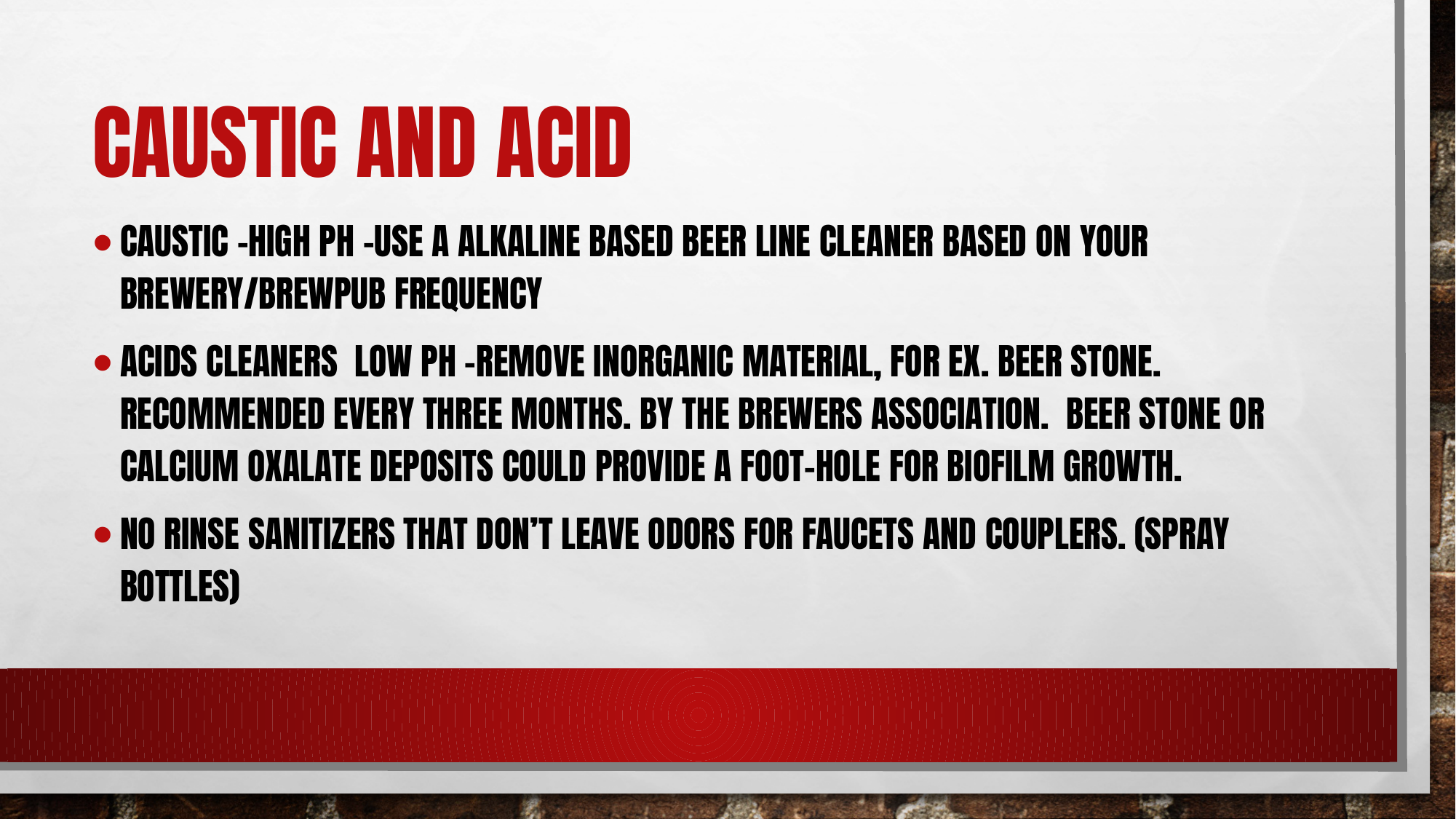

# Caustic and Acid

Caustic –High PH –Use a Alkaline based beer line cleaner based on your brewery/brewpub frequency
Acids cleaners  LOW PH -remove Inorganic material, For ex. Beer stone. Recommended every three months. By the Brewers Association.  BEER STONE or Calcium oxalate deposits could provide a foot-hole for biofilm growth.
No rinse Sanitizers that don’t leave odors for faucets and couplers. (Spray bottles)